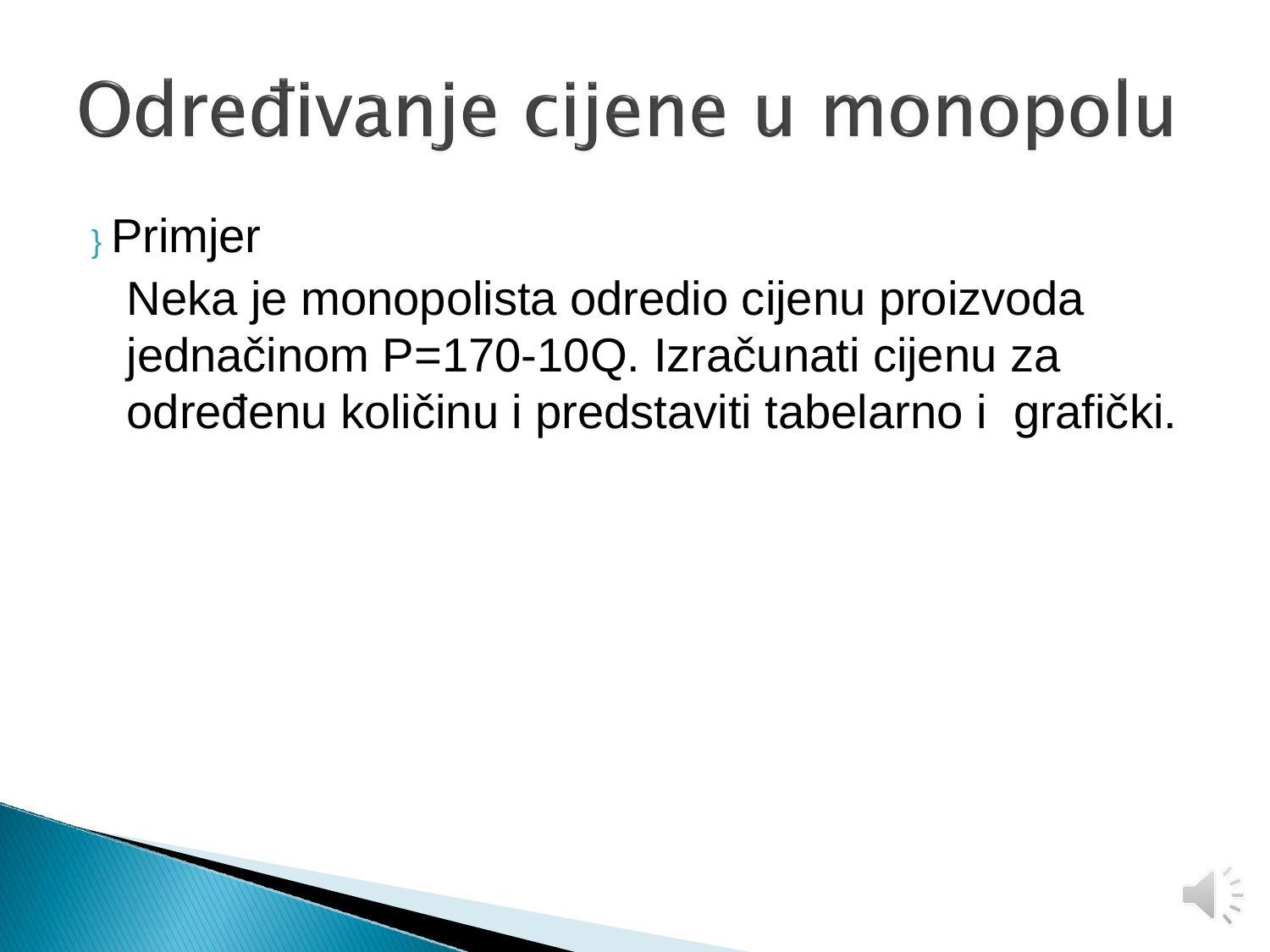

} Primjer
Neka je monopolista odredio cijenu proizvoda  jednačinom P=170-10Q. Izračunati cijenu za  određenu količinu i predstaviti tabelarno i  grafički.